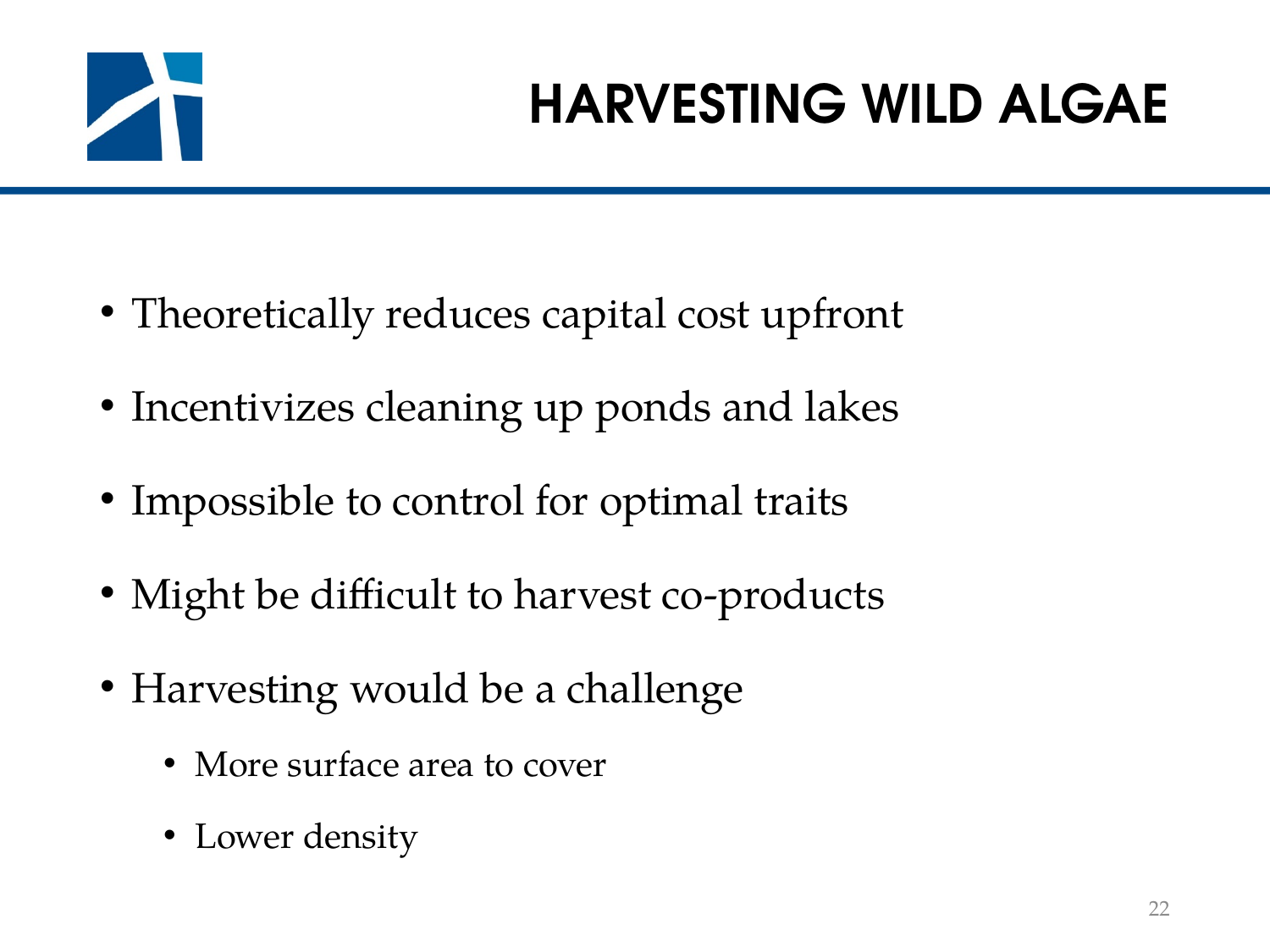

# Harvesting Wild algae
Theoretically reduces capital cost upfront
Incentivizes cleaning up ponds and lakes
Impossible to control for optimal traits
Might be difficult to harvest co-products
Harvesting would be a challenge
More surface area to cover
Lower density
22